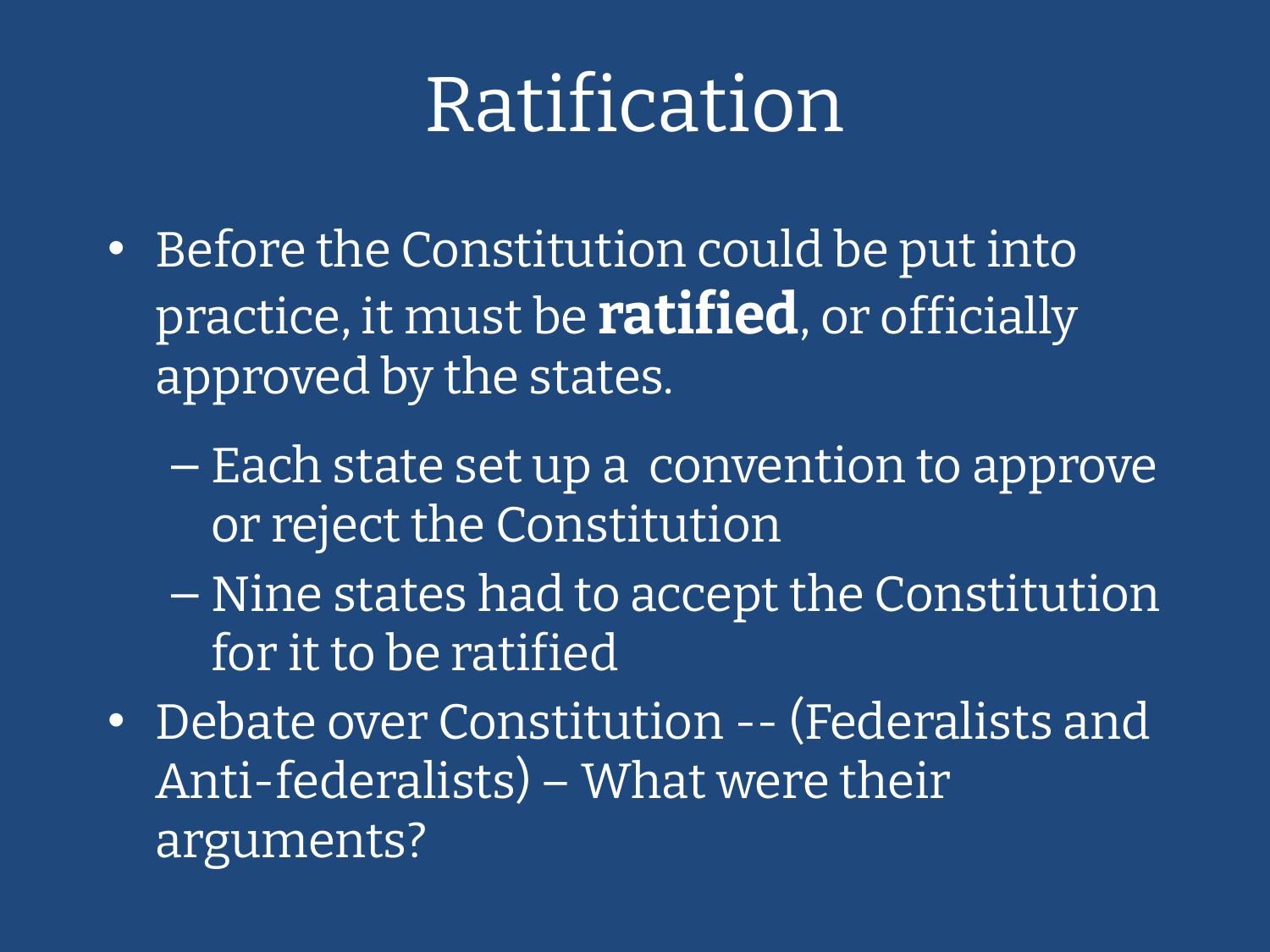

# Ratification
Before the Constitution could be put into practice, it must be ratified, or officially approved by the states.

Each state set up a  convention to approve or reject the Constitution
Nine states had to accept the Constitution for it to be ratified
Debate over Constitution -- (Federalists and Anti-federalists) – What were their arguments?